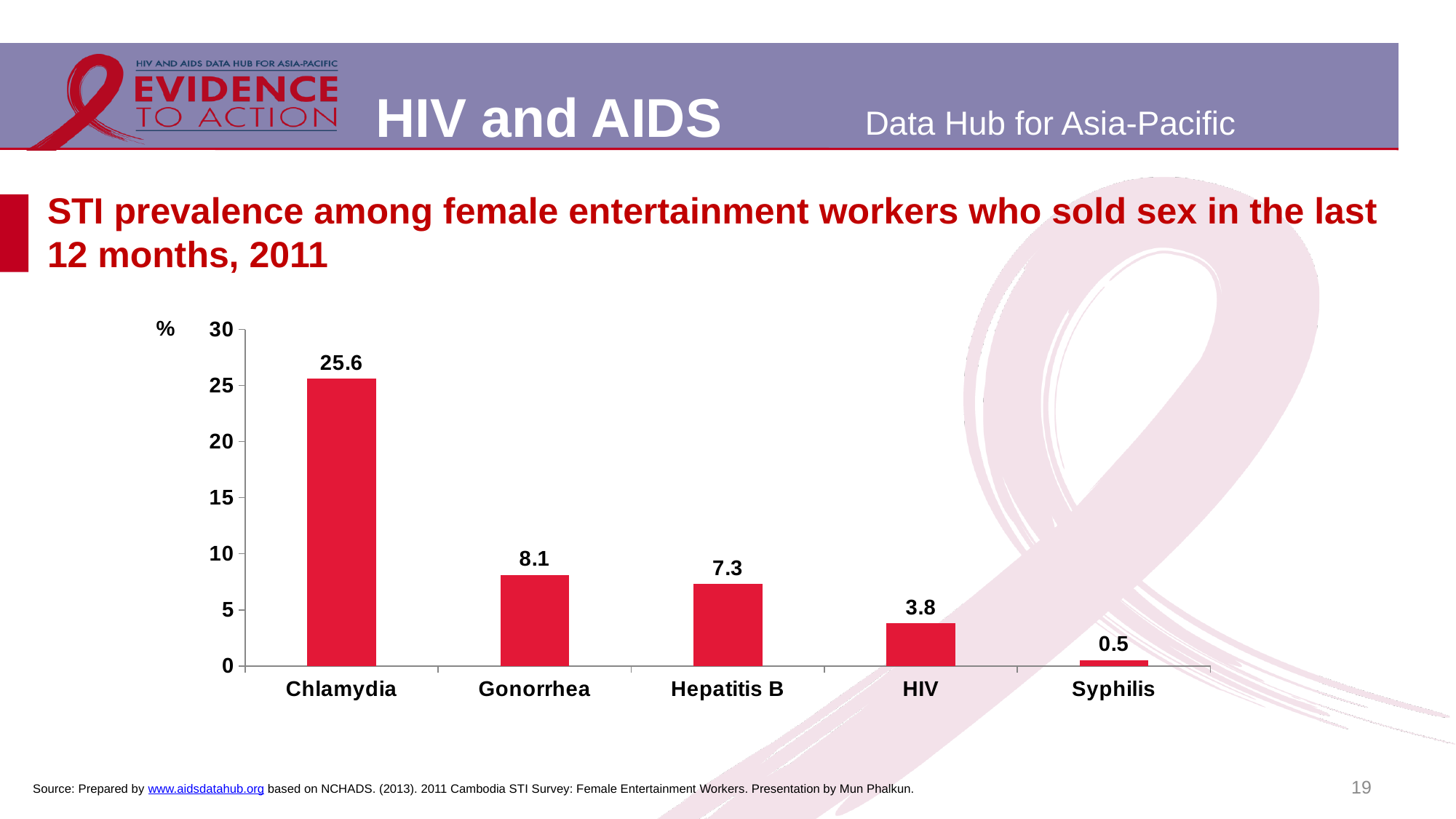

# STI prevalence among female entertainment workers who sold sex in the last 12 months, 2011

### Chart

| Category |  |
|---|---|
| Chlamydia | 25.6 |
| Gonorrhea | 8.1 |
| Hepatitis B | 7.3 |
| HIV | 3.8 |
| Syphilis | 0.5 |
19
Source: Prepared by www.aidsdatahub.org based on NCHADS. (2013). 2011 Cambodia STI Survey: Female Entertainment Workers. Presentation by Mun Phalkun.